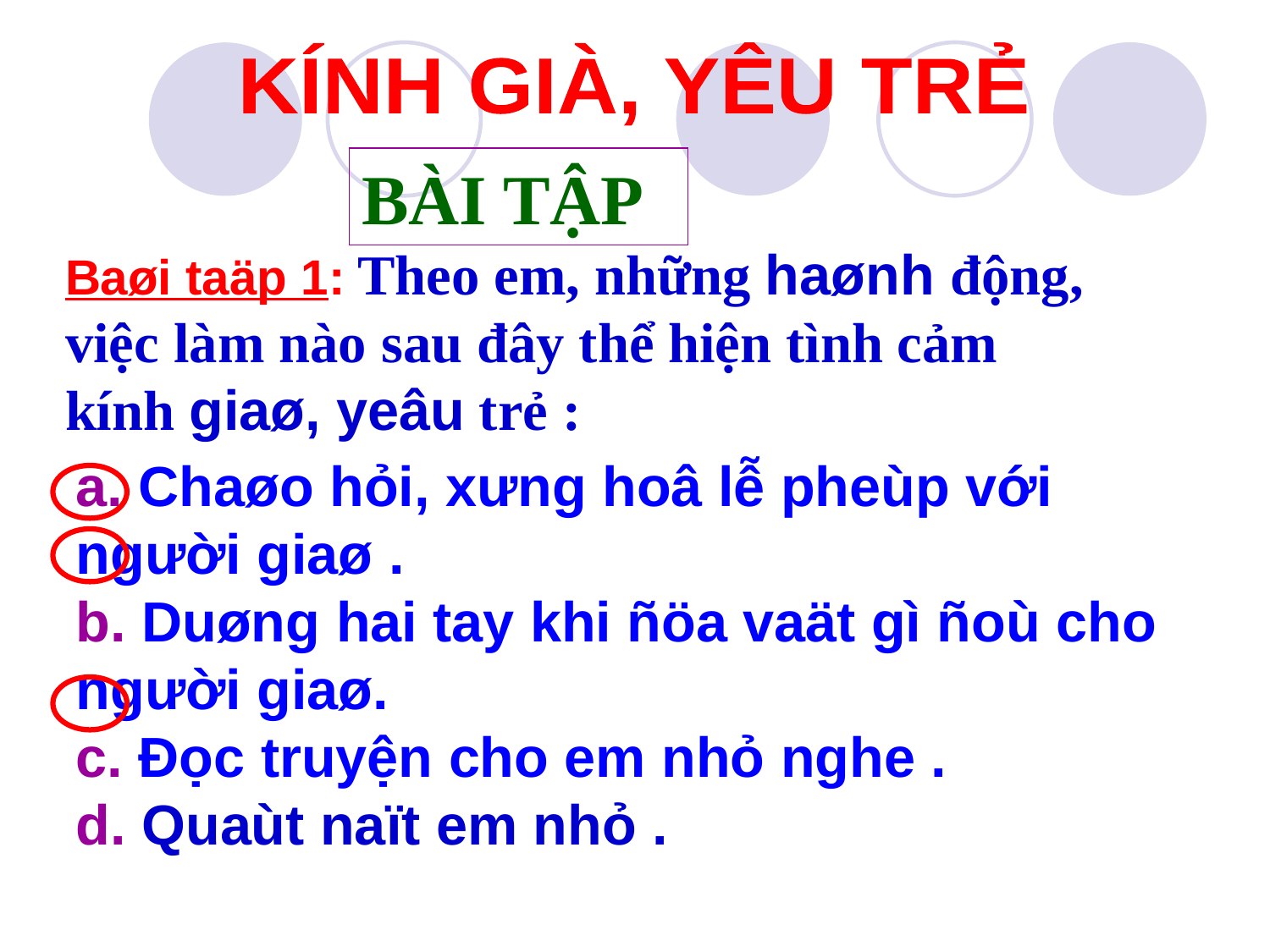

KÍNH GIÀ, YÊU TRẺ
BÀI TẬP
Baøi taäp 1: Theo em, những haønh động, việc làm nào sau đây thể hiện tình cảm kính giaø, yeâu trẻ :
a. Chaøo hỏi, xưng hoâ lễ pheùp với người giaø .
b. Duøng hai tay khi ñöa vaät gì ñoù cho người giaø.
c. Đọc truyện cho em nhỏ nghe .
d. Quaùt naït em nhỏ .